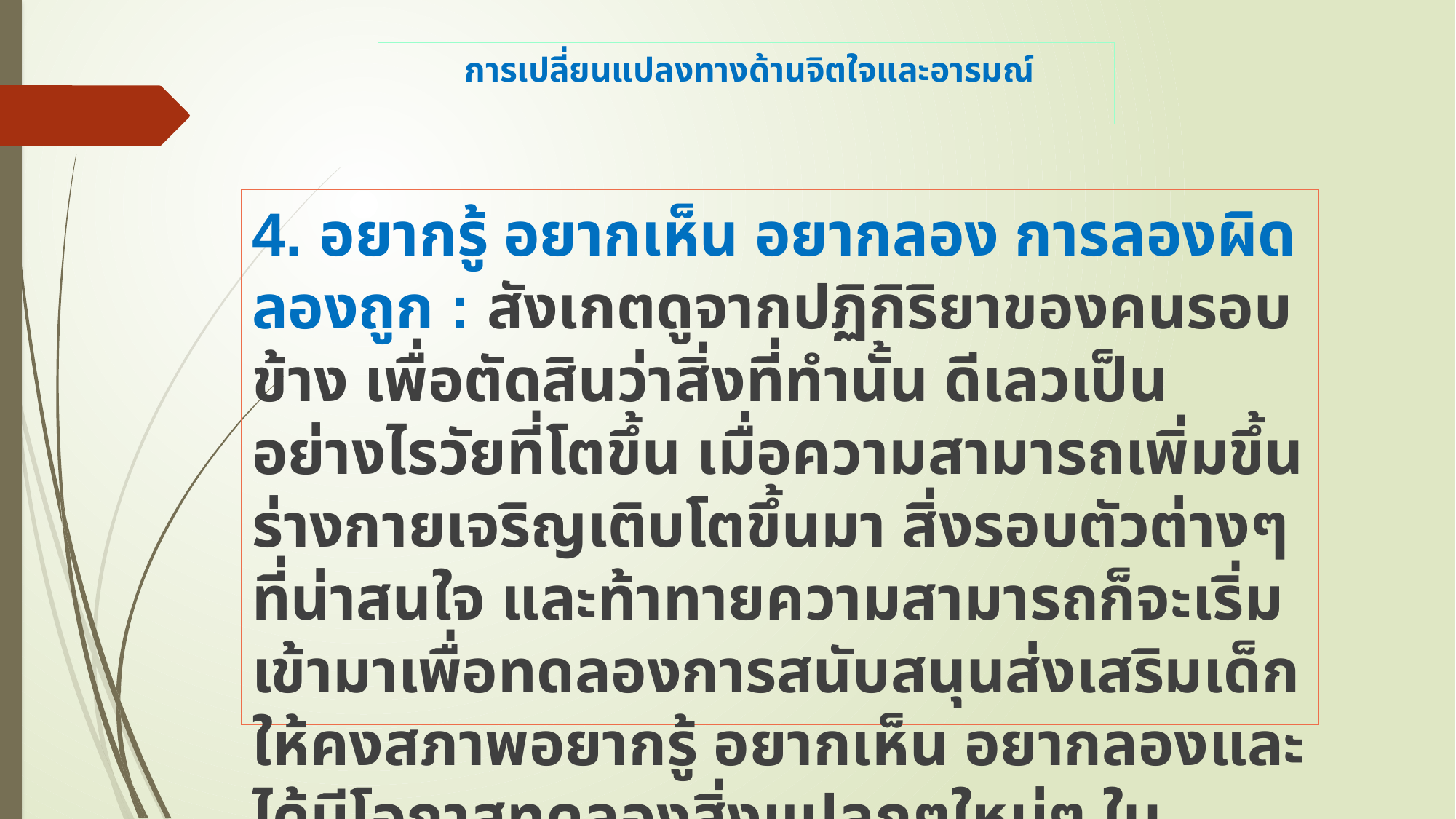

# การเปลี่ยนแปลงทางด้านจิตใจและอารมณ์
4. อยากรู้ อยากเห็น อยากลอง การลองผิดลองถูก : สังเกตดูจากปฏิกิริยาของคนรอบข้าง เพื่อตัดสินว่าสิ่งที่ทำนั้น ดีเลวเป็นอย่างไรวัยที่โตขึ้น เมื่อความสามารถเพิ่มขึ้น ร่างกายเจริญเติบโตขึ้นมา สิ่งรอบตัวต่างๆ ที่น่าสนใจ และท้าทายความสามารถก็จะเริ่มเข้ามาเพื่อทดลองการสนับสนุนส่งเสริมเด็กให้คงสภาพอยากรู้ อยากเห็น อยากลองและได้มีโอกาสทดลองสิ่งแปลกๆใหม่ๆ ในขอบเขตที่เหมาะสม